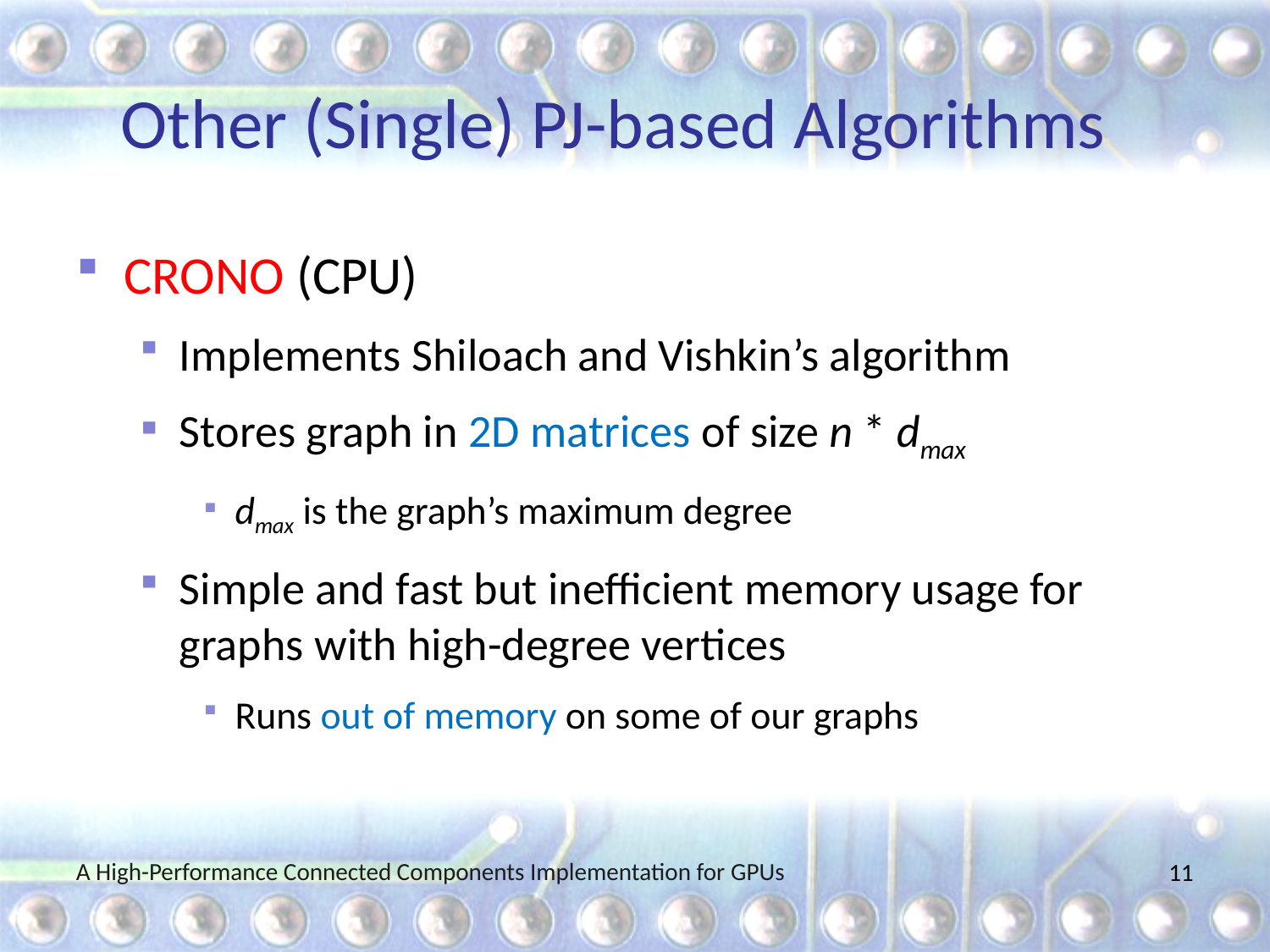

# Other (Single) PJ-based Algorithms

CRONO (CPU)
Implements Shiloach and Vishkin’s algorithm
Stores graph in 2D matrices of size n * dmax
dmax is the graph’s maximum degree
Simple and fast but inefficient memory usage for graphs with high-degree vertices
Runs out of memory on some of our graphs
A High-Performance Connected Components Implementation for GPUs
11